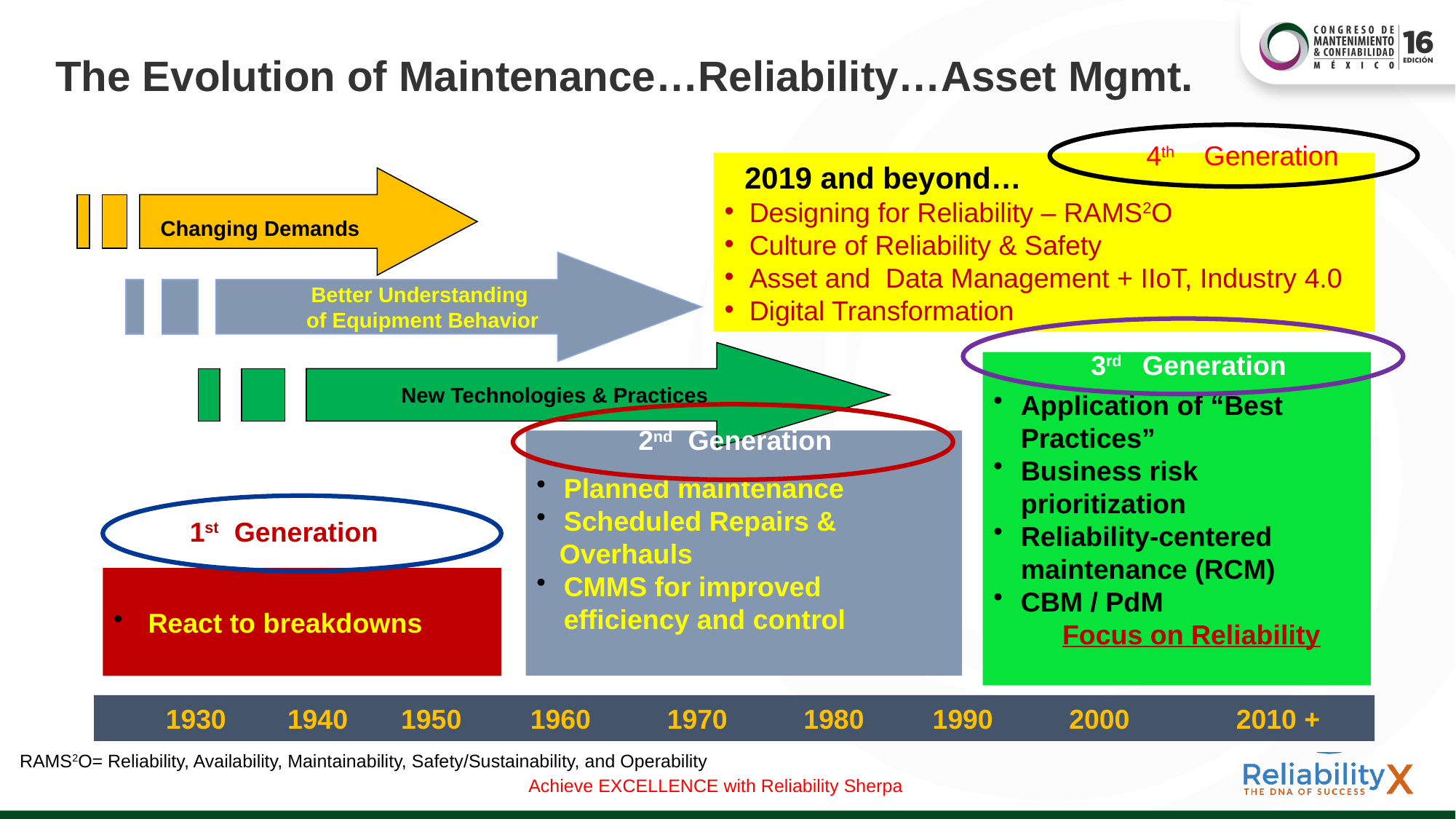

# The Evolution of Maintenance…Reliability…Asset Mgmt.

    4th      Generation
   2019 and beyond…
  Designing for Reliability – RAMS2O
  Culture of Reliability & Safety
  Asset and  Data Management + IIoT, Industry 4.0
  Digital Transformation
 Changing Demands
Better Understanding
of Equipment Behavior

    3rd    Generation
New Technologies & Practices
Application of “Best Practices”
Business risk prioritization
Reliability-centered maintenance (RCM)
CBM / PdM
         Focus on Reliability

    2nd  Generation
Planned maintenance
Scheduled Repairs &
   Overhauls
CMMS for improved efficiency and control

1st  Generation

React to breakdowns

        1930        1940       1950         1960          1970          1980         1990          2000              2010 +
RAMS2O= Reliability, Availability, Maintainability, Safety/Sustainability, and Operability